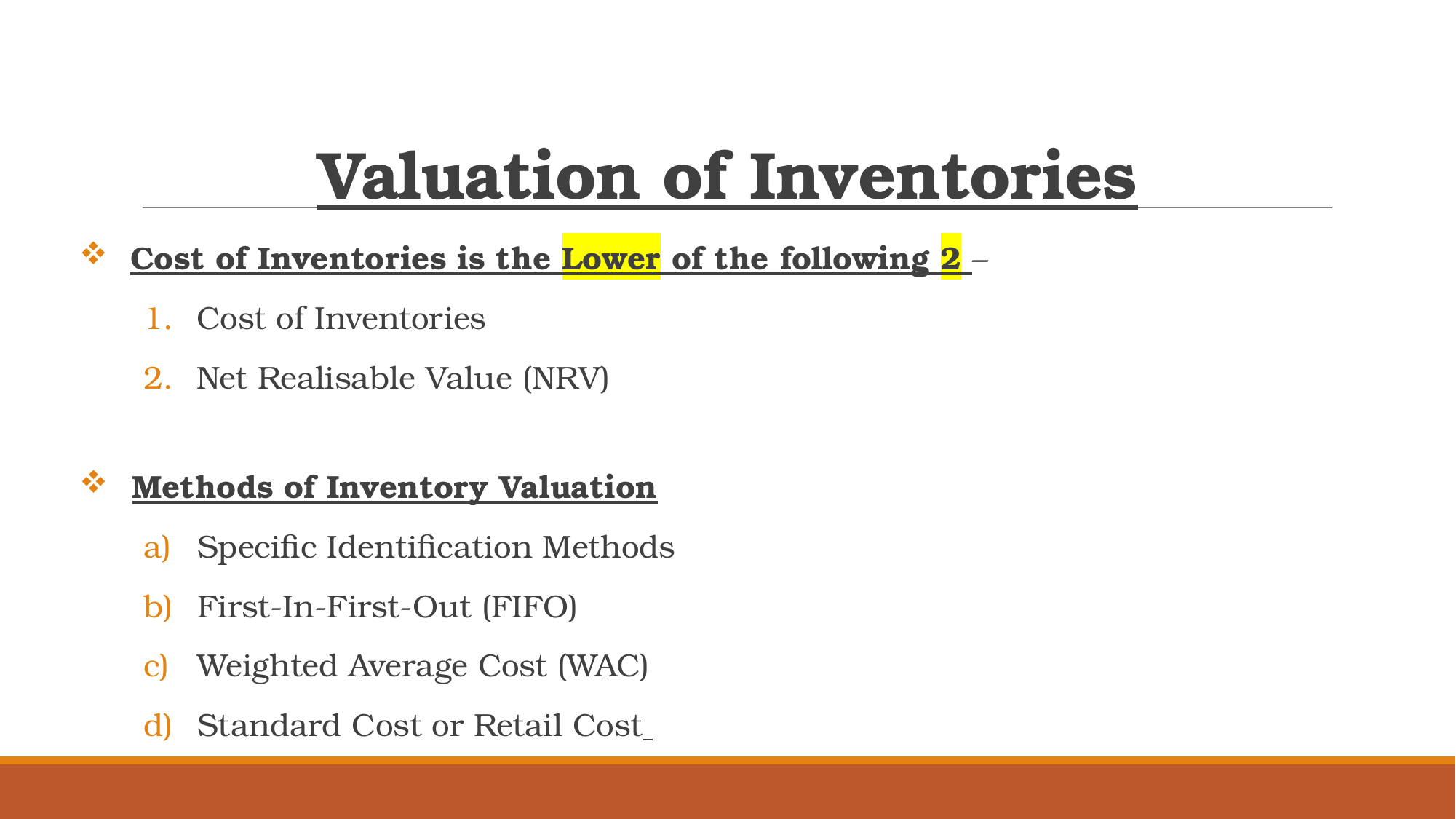

# Valuation of Inventories
 Cost of Inventories is the Lower of the following 2 –
 Cost of Inventories
 Net Realisable Value (NRV)

Methods of Inventory Valuation
Specific Identification Methods
First-In-First-Out (FIFO)
Weighted Average Cost (WAC)
Standard Cost or Retail Cost